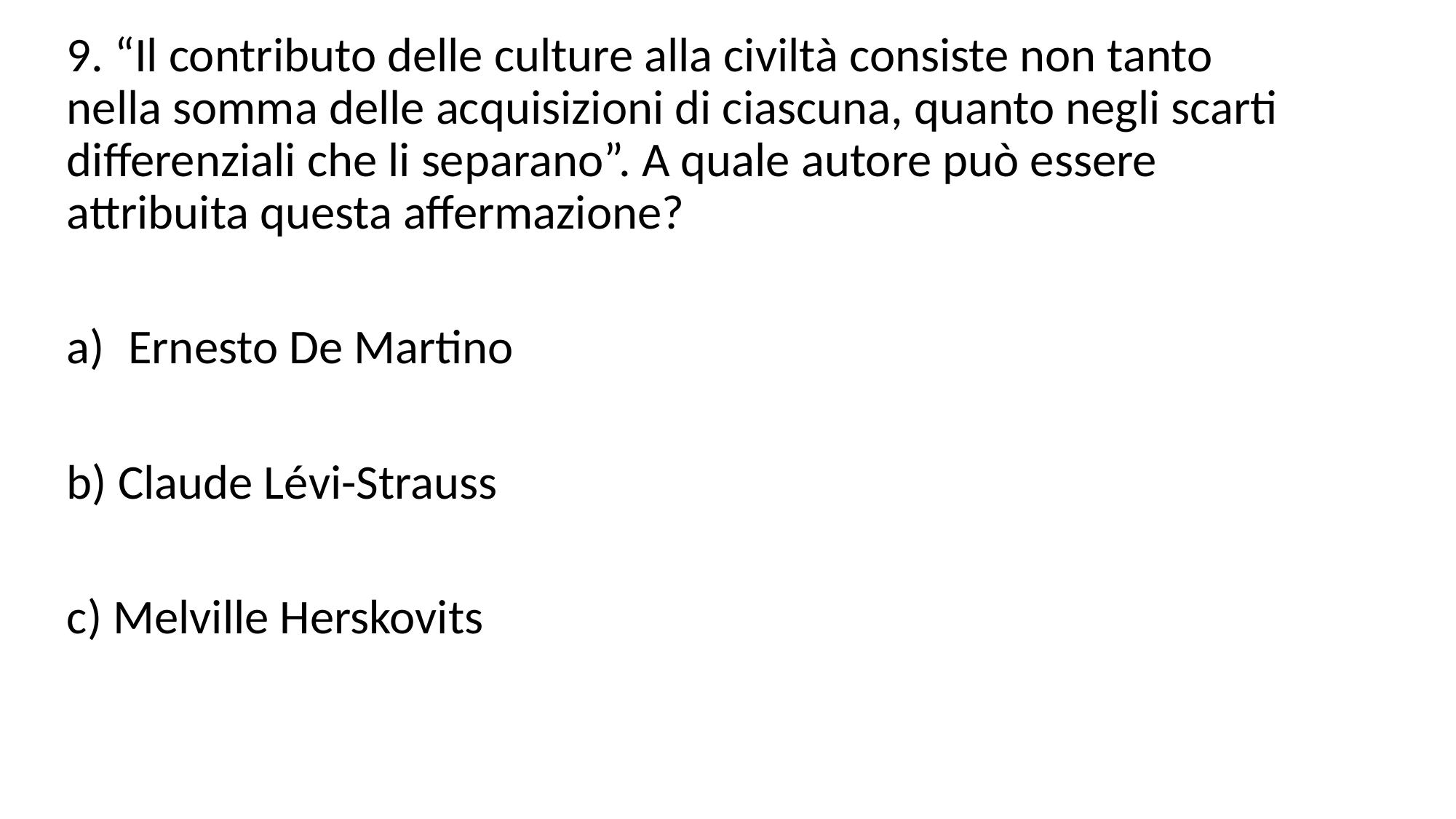

9. “Il contributo delle culture alla civiltà consiste non tanto nella somma delle acquisizioni di ciascuna, quanto negli scarti differenziali che li separano”. A quale autore può essere attribuita questa affermazione?

Ernesto De Martino

b) Claude Lévi-Strauss

c) Melville Herskovits